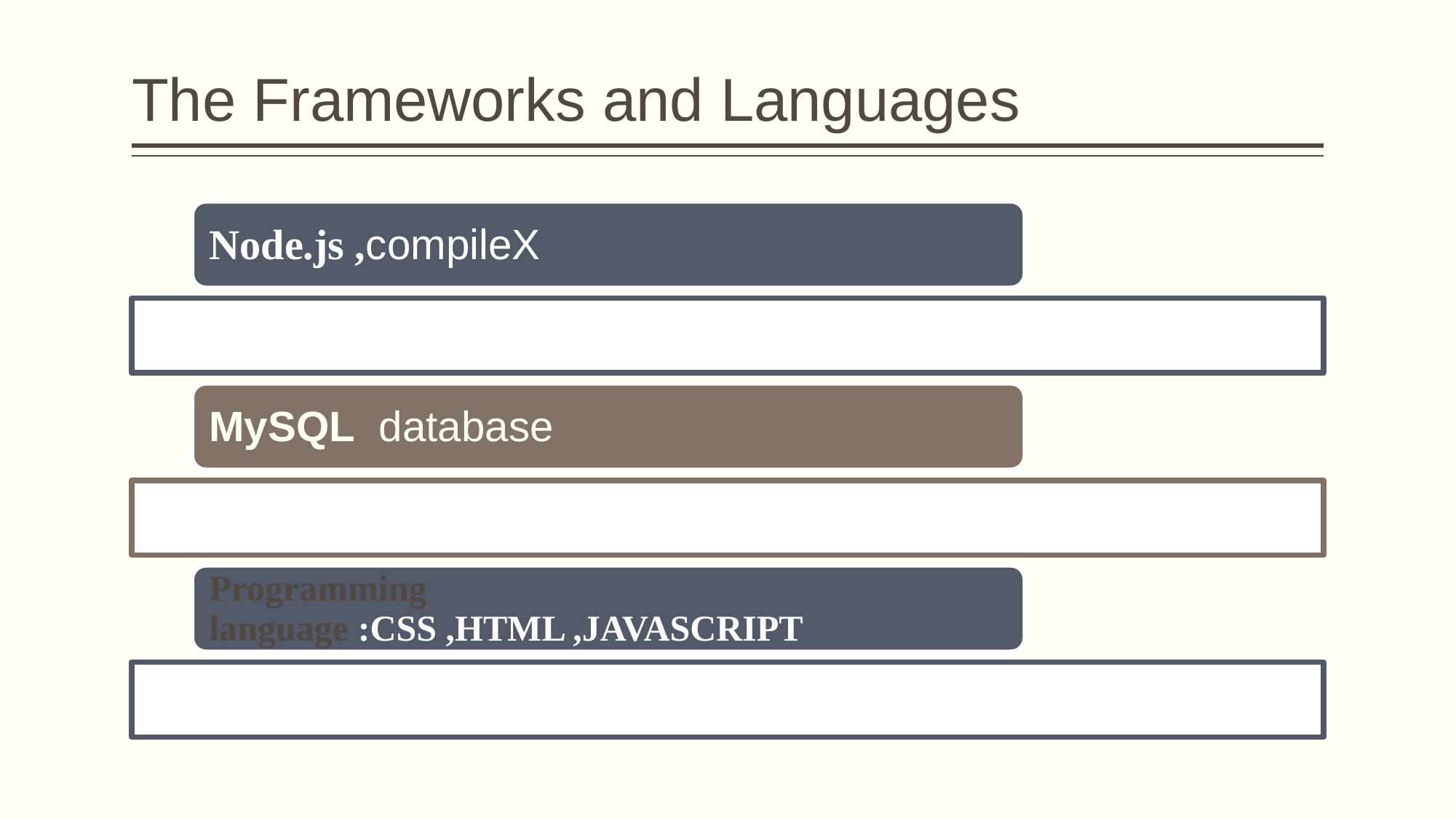

# The Frameworks and Languages
Node.js ,compileX
MySQL  database
Programming language :CSS ,HTML ,JAVASCRIPT